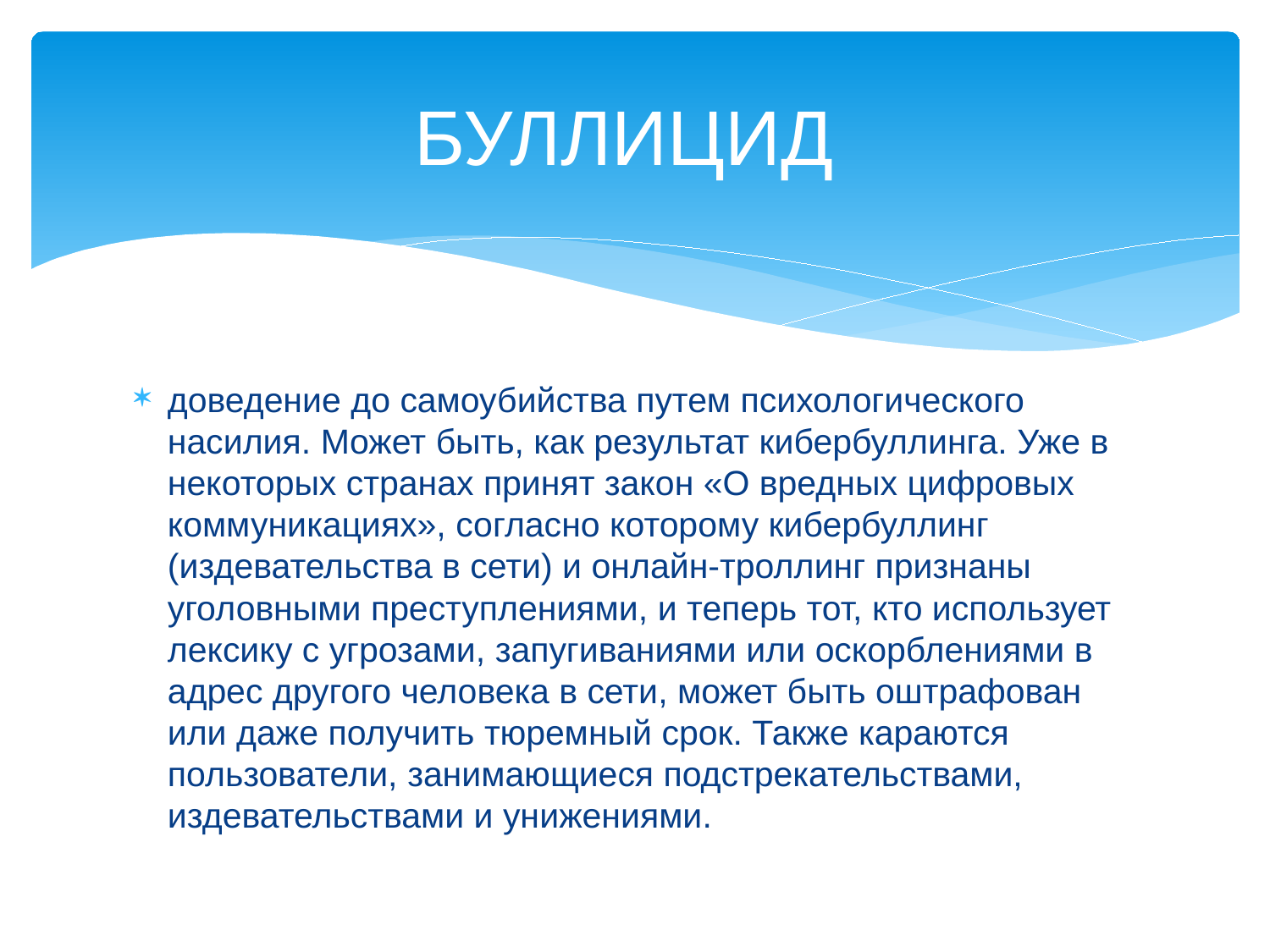

# БУЛЛИЦИД
доведение до самоубийства путем психологического насилия. Может быть, как результат кибербуллинга. Уже в некоторых странах принят закон «О вредных цифровых коммуникациях», согласно которому кибербуллинг (издевательства в сети) и онлайн-троллинг признаны уголовными преступлениями, и теперь тот, кто использует лексику с угрозами, запугиваниями или оскорблениями в адрес другого человека в сети, может быть оштрафован или даже получить тюремный срок. Также караются пользователи, занимающиеся подстрекательствами, издевательствами и унижениями.